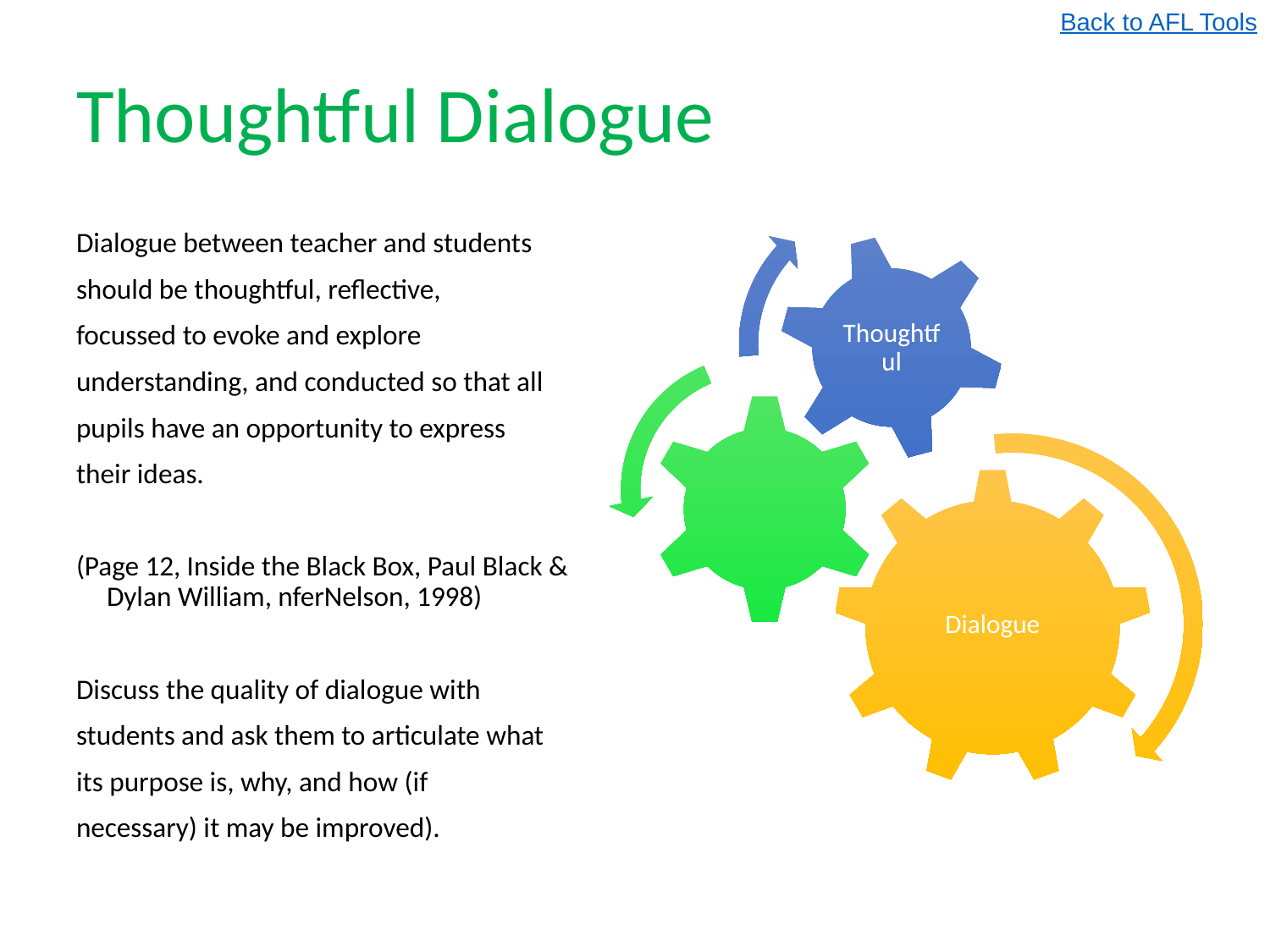

Back to AFL Tools
# Thoughtful Dialogue
Dialogue

Thoughtful
Dialogue between teacher and students
should be thoughtful, reflective,
focussed to evoke and explore
understanding, and conducted so that all
pupils have an opportunity to express
their ideas.

(Page 12, Inside the Black Box, Paul Black & Dylan William, nferNelson, 1998)

Discuss the quality of dialogue with
students and ask them to articulate what
its purpose is, why, and how (if
necessary) it may be improved).